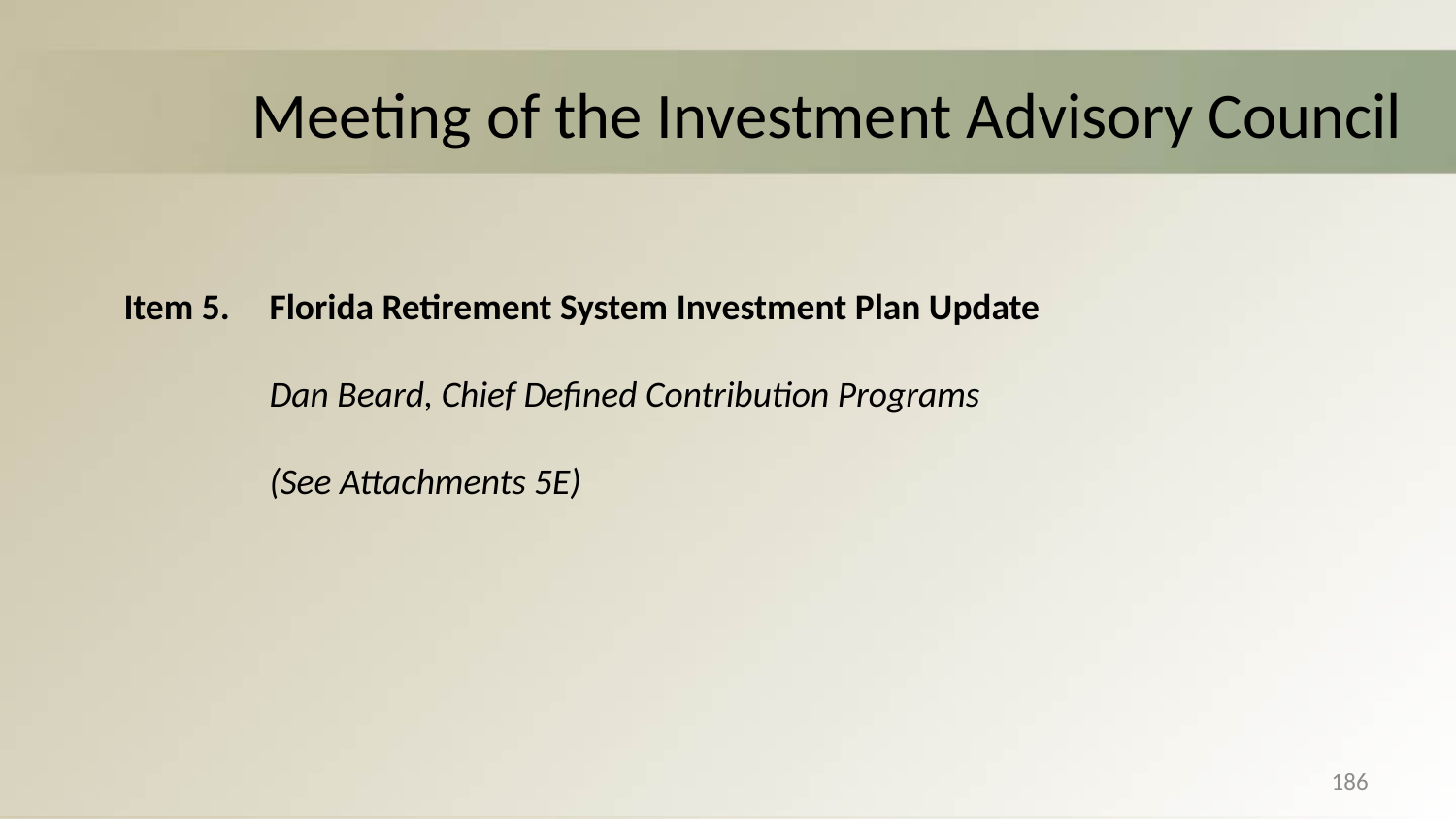

# Meeting of the Investment Advisory Council

Item 5.	Florida Retirement System Investment Plan Update

	Dan Beard, Chief Defined Contribution Programs

	(See Attachments 5E)

186